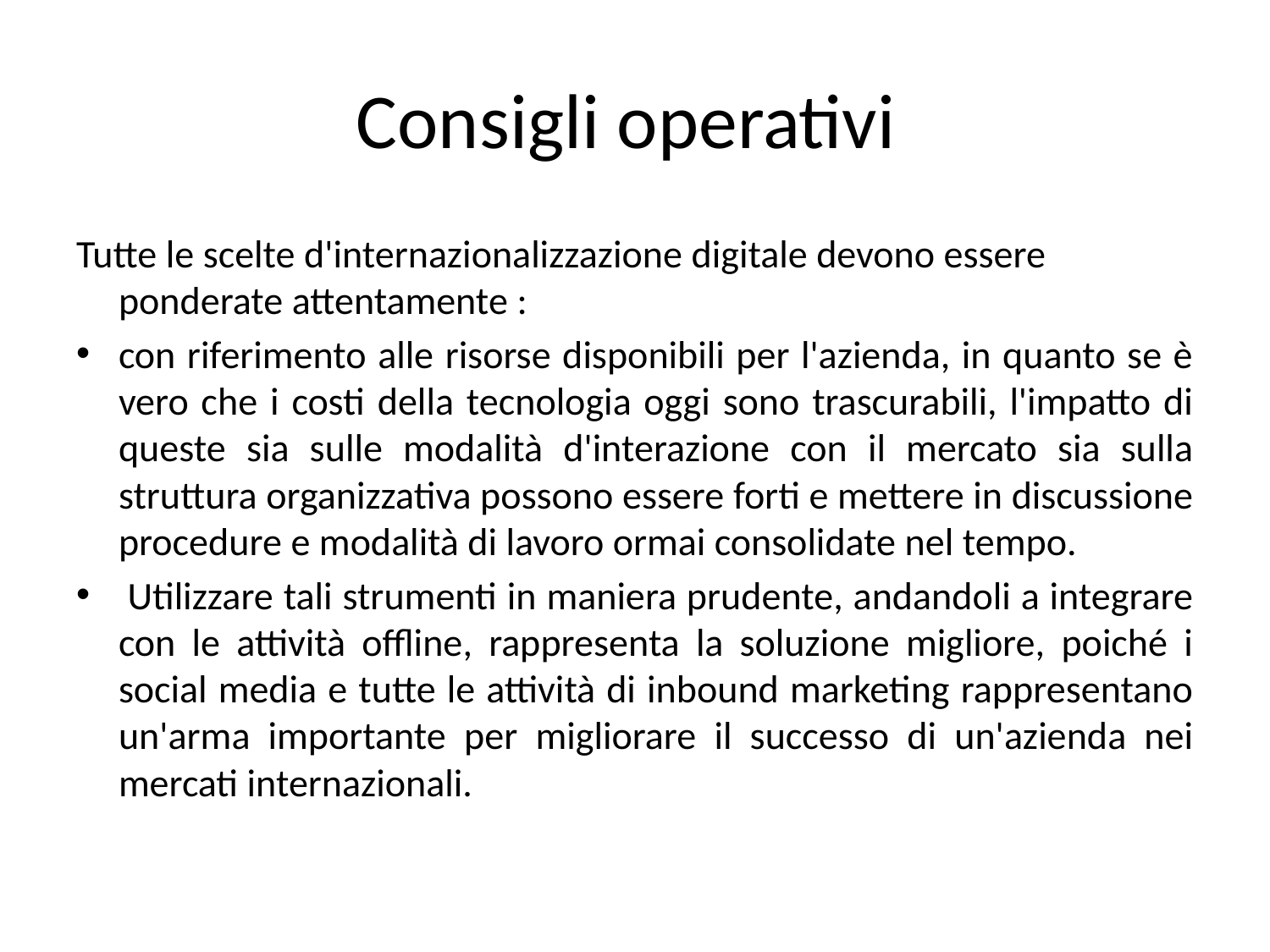

# Consigli operativi
Tutte le scelte d'internazionalizzazione digitale devono essere ponderate attentamente :
con riferimento alle risorse disponibili per l'azienda, in quanto se è vero che i costi della tecnologia oggi sono trascurabili, l'impatto di queste sia sulle modalità d'interazione con il mercato sia sulla struttura organizzativa possono essere forti e mettere in discussione procedure e modalità di lavoro ormai consolidate nel tempo.
 Utilizzare tali strumenti in maniera prudente, andandoli a integrare con le attività offline, rappresenta la soluzione migliore, poiché i social media e tutte le attività di inbound marketing rappresentano un'arma importante per migliorare il successo di un'azienda nei mercati internazionali.